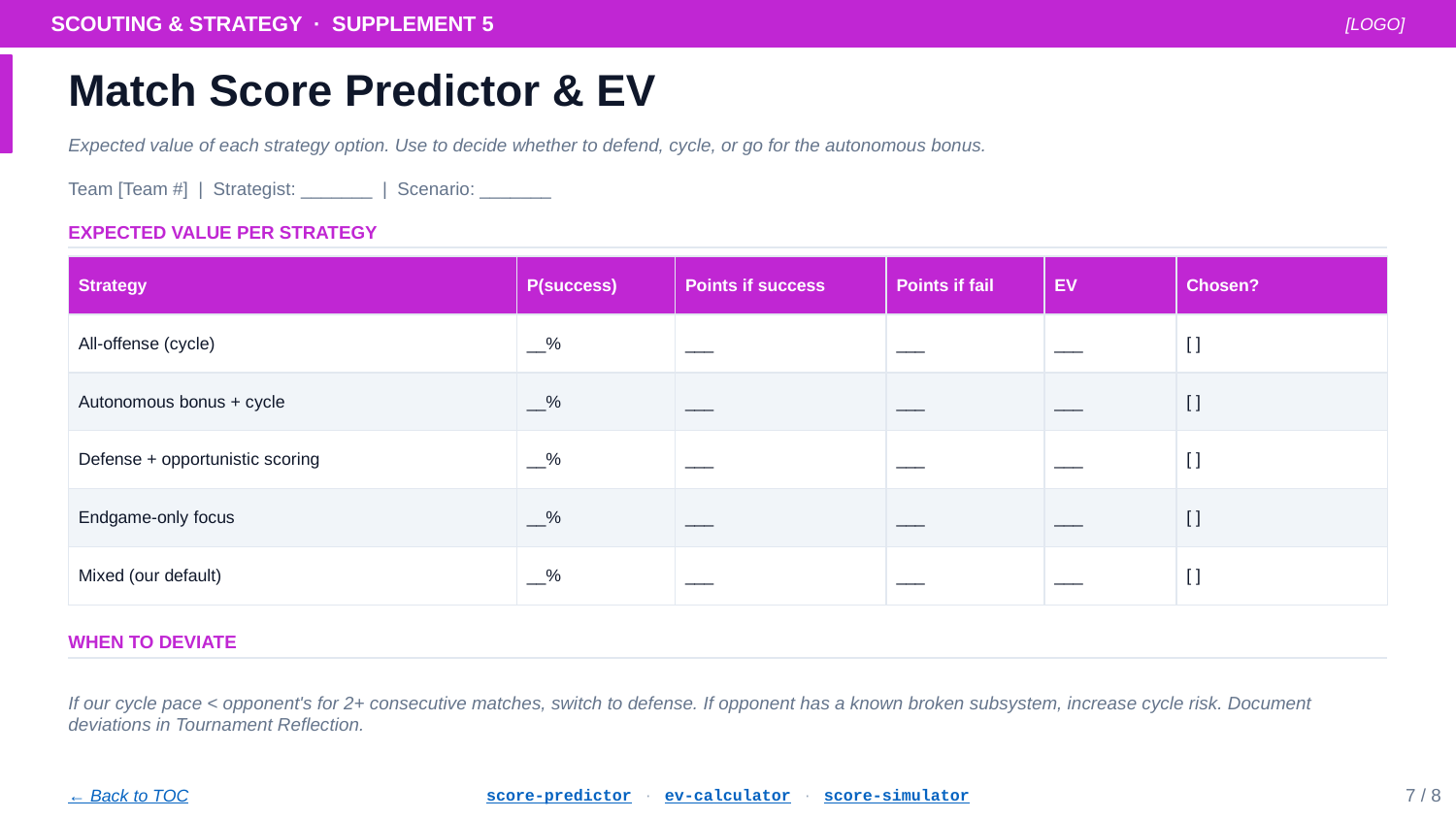

SCOUTING & STRATEGY  ·  SUPPLEMENT 5
[LOGO]

Match Score Predictor & EV
Expected value of each strategy option. Use to decide whether to defend, cycle, or go for the autonomous bonus.
Team [Team #]  |  Strategist: _______  |  Scenario: _______
EXPECTED VALUE PER STRATEGY
| Strategy | P(success) | Points if success | Points if fail | EV | Chosen? |
| --- | --- | --- | --- | --- | --- |
| All-offense (cycle) | \_\_% | \_\_\_ | \_\_\_ | \_\_\_ | [ ] |
| Autonomous bonus + cycle | \_\_% | \_\_\_ | \_\_\_ | \_\_\_ | [ ] |
| Defense + opportunistic scoring | \_\_% | \_\_\_ | \_\_\_ | \_\_\_ | [ ] |
| Endgame-only focus | \_\_% | \_\_\_ | \_\_\_ | \_\_\_ | [ ] |
| Mixed (our default) | \_\_% | \_\_\_ | \_\_\_ | \_\_\_ | [ ] |
WHEN TO DEVIATE
If our cycle pace < opponent's for 2+ consecutive matches, switch to defense. If opponent has a known broken subsystem, increase cycle risk. Document deviations in Tournament Reflection.
← Back to TOC
score-predictor   ·   ev-calculator   ·   score-simulator
7 / 8